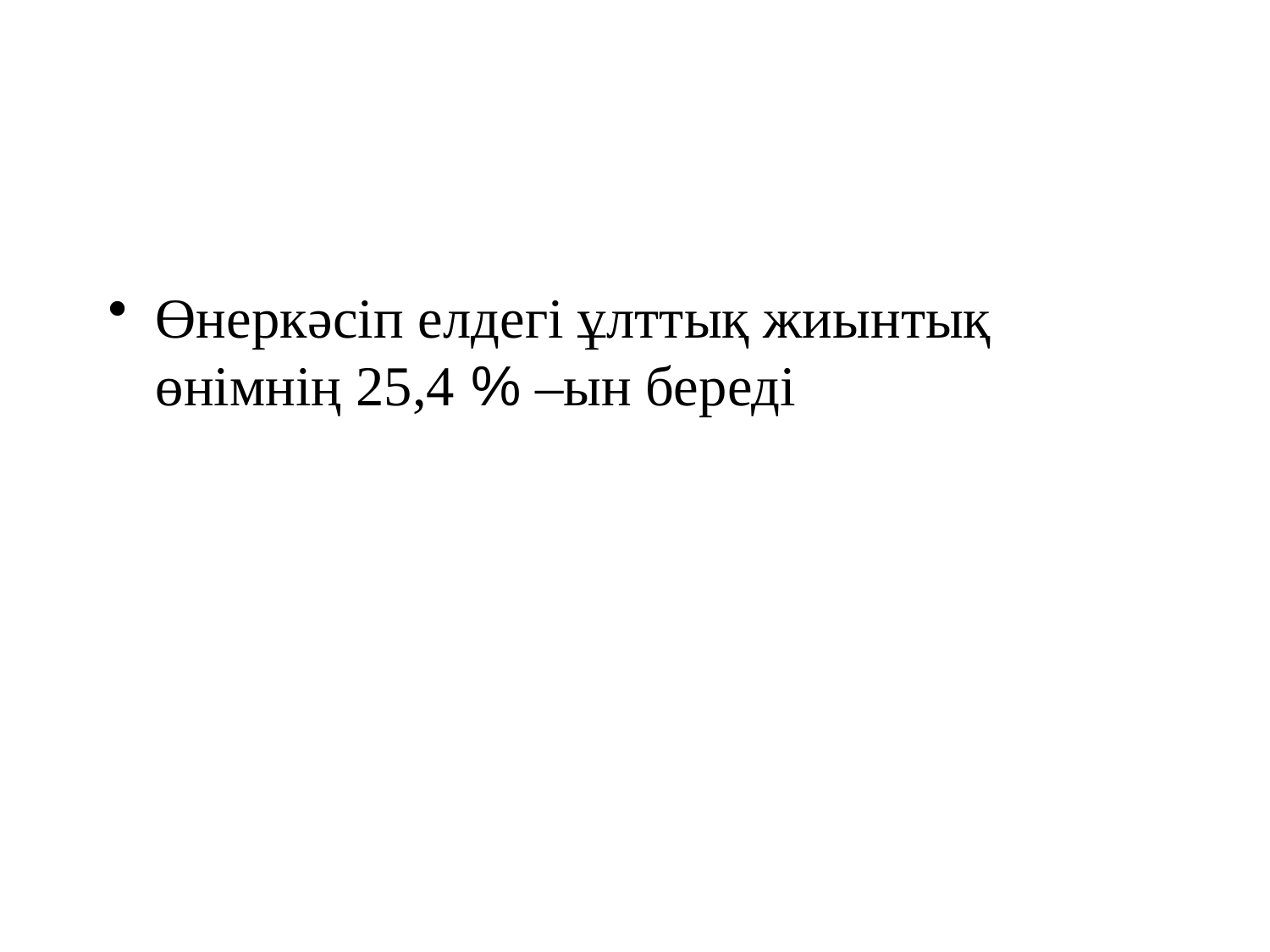

#
Өнеркәсіп елдегі ұлттық жиынтық өнімнің 25,4 % –ын береді